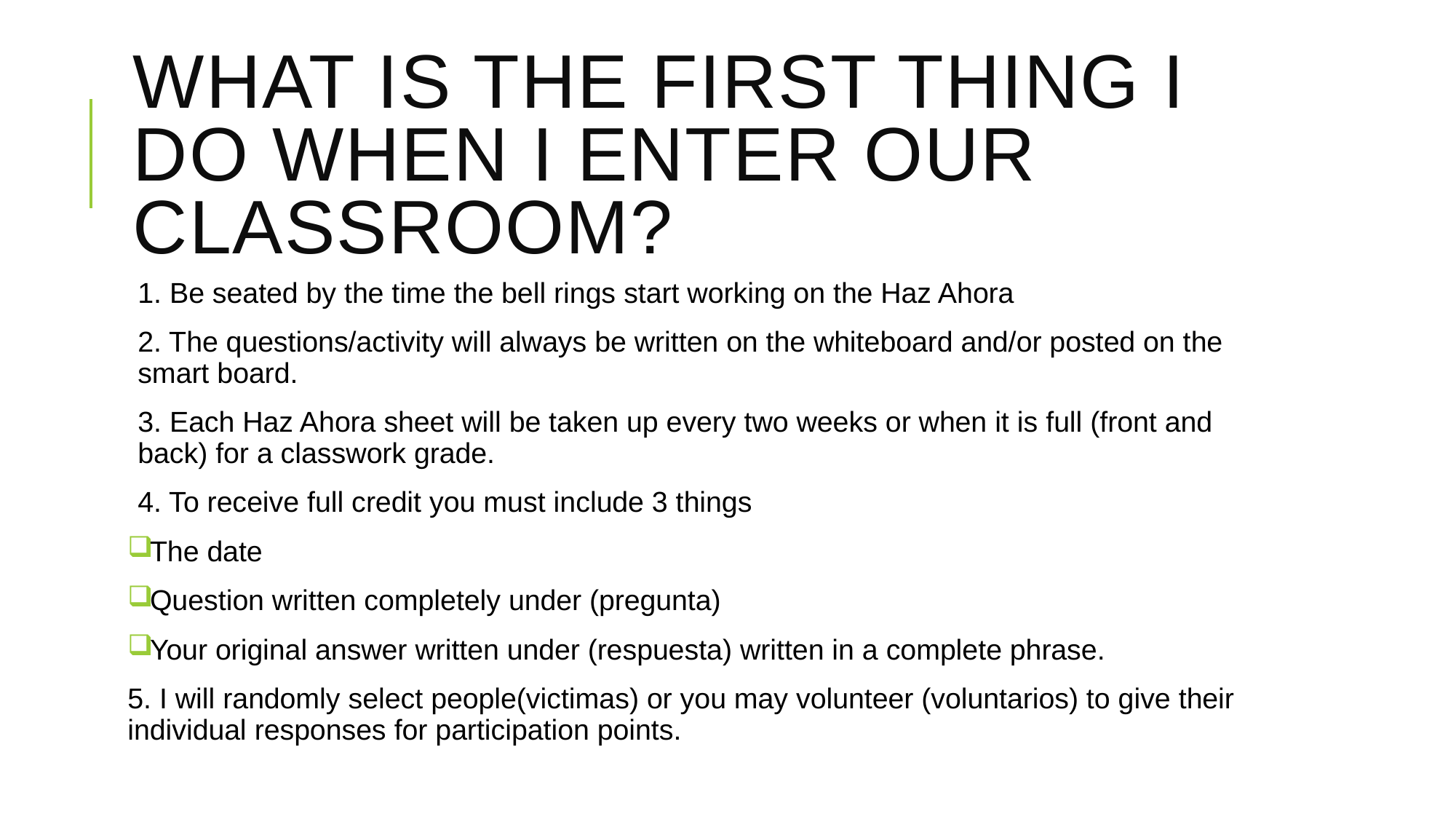

# What is the first thing I do when I enter our classroom?
1. Be seated by the time the bell rings start working on the Haz Ahora
2. The questions/activity will always be written on the whiteboard and/or posted on the smart board.
3. Each Haz Ahora sheet will be taken up every two weeks or when it is full (front and back) for a classwork grade.
4. To receive full credit you must include 3 things
The date
Question written completely under (pregunta)
Your original answer written under (respuesta) written in a complete phrase.
5. I will randomly select people(victimas) or you may volunteer (voluntarios) to give their individual responses for participation points.